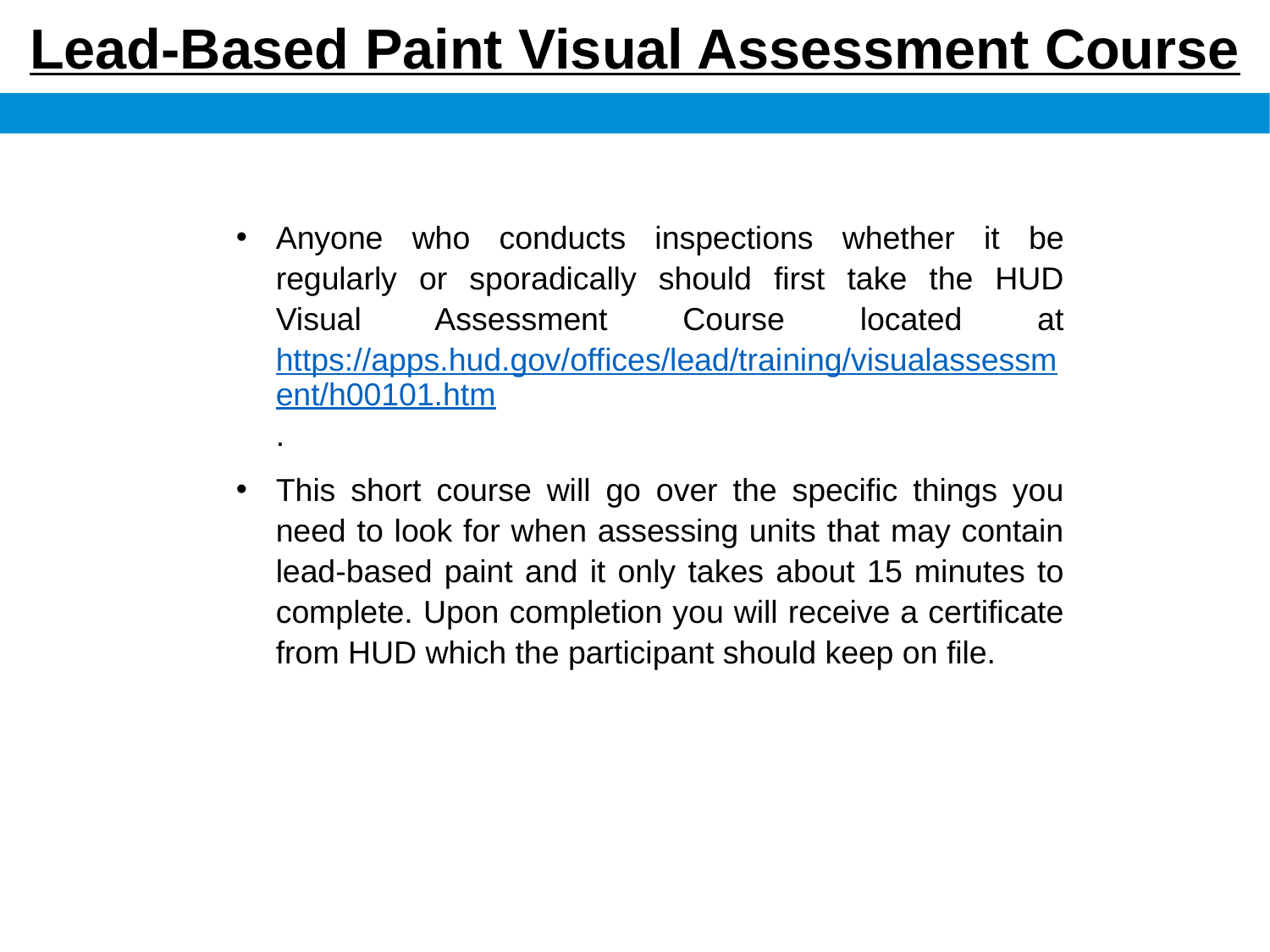

Lead-Based Paint Visual Assessment Course

Anyone who conducts inspections whether it be regularly or sporadically should first take the HUD Visual Assessment Course located at https://apps.hud.gov/offices/lead/training/visualassessment/h00101.htm.
This short course will go over the specific things you need to look for when assessing units that may contain lead-based paint and it only takes about 15 minutes to complete. Upon completion you will receive a certificate from HUD which the participant should keep on file.